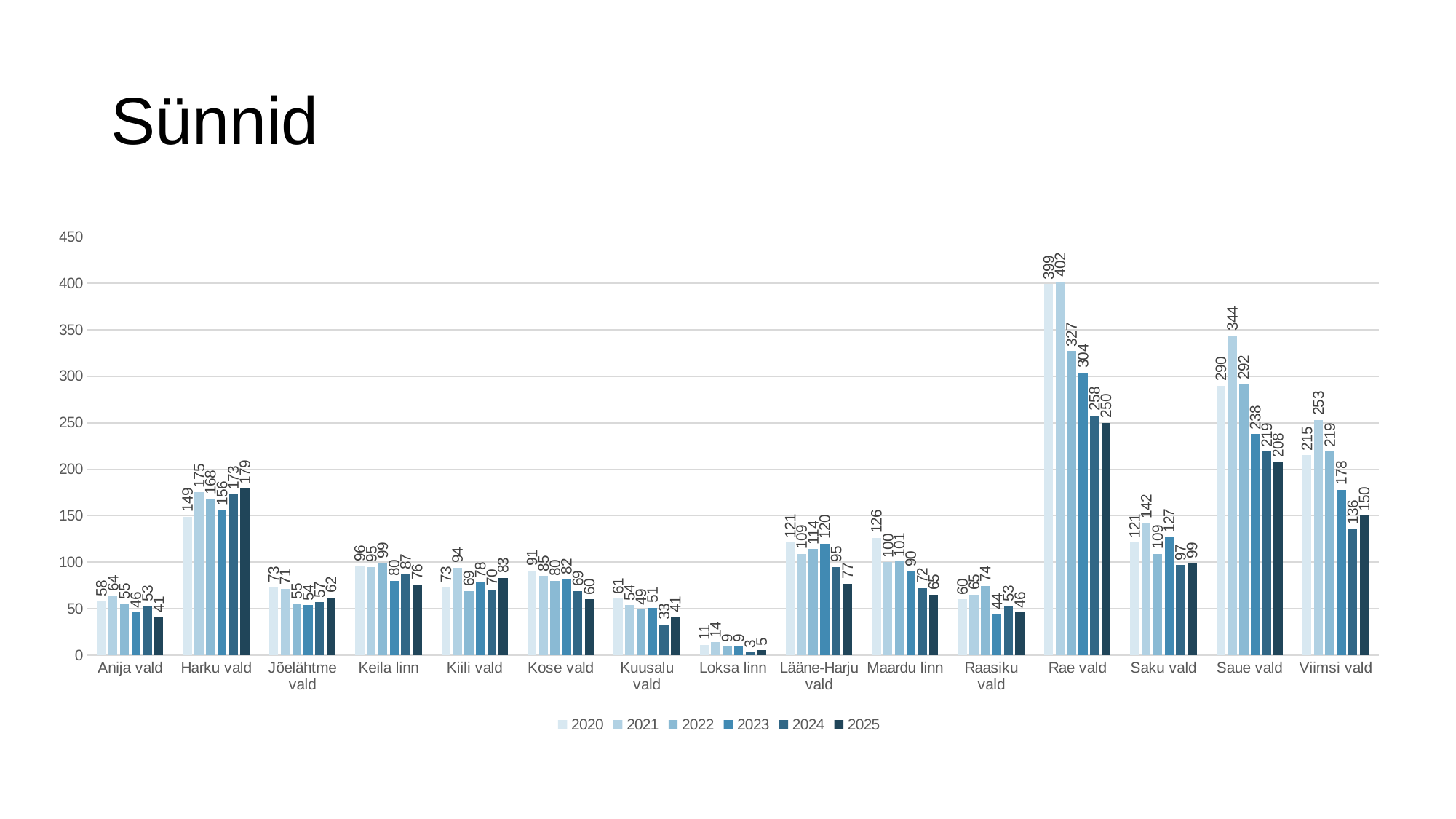

# Sünnid

### Chart

| Category | 2020 | 2021 | 2022 | 2023 | 2024 | 2025 |
|---|---|---|---|---|---|---|
| Anija vald | 58.0 | 64.0 | 55.0 | 46.0 | 53.0 | 41.0 |
| Harku vald | 149.0 | 175.0 | 168.0 | 156.0 | 173.0 | 179.0 |
| Jõelähtme vald | 73.0 | 71.0 | 55.0 | 54.0 | 57.0 | 62.0 |
| Keila linn | 96.0 | 95.0 | 99.0 | 80.0 | 87.0 | 76.0 |
| Kiili vald | 73.0 | 94.0 | 69.0 | 78.0 | 70.0 | 83.0 |
| Kose vald | 91.0 | 85.0 | 80.0 | 82.0 | 69.0 | 60.0 |
| Kuusalu vald | 61.0 | 54.0 | 49.0 | 51.0 | 33.0 | 41.0 |
| Loksa linn | 11.0 | 14.0 | 9.0 | 9.0 | 3.0 | 5.0 |
| Lääne-Harju vald | 121.0 | 109.0 | 114.0 | 120.0 | 95.0 | 77.0 |
| Maardu linn | 126.0 | 100.0 | 101.0 | 90.0 | 72.0 | 65.0 |
| Raasiku vald | 60.0 | 65.0 | 74.0 | 44.0 | 53.0 | 46.0 |
| Rae vald | 399.0 | 402.0 | 327.0 | 304.0 | 258.0 | 250.0 |
| Saku vald | 121.0 | 142.0 | 109.0 | 127.0 | 97.0 | 99.0 |
| Saue vald | 290.0 | 344.0 | 292.0 | 238.0 | 219.0 | 208.0 |
| Viimsi vald | 215.0 | 253.0 | 219.0 | 178.0 | 136.0 | 150.0 |